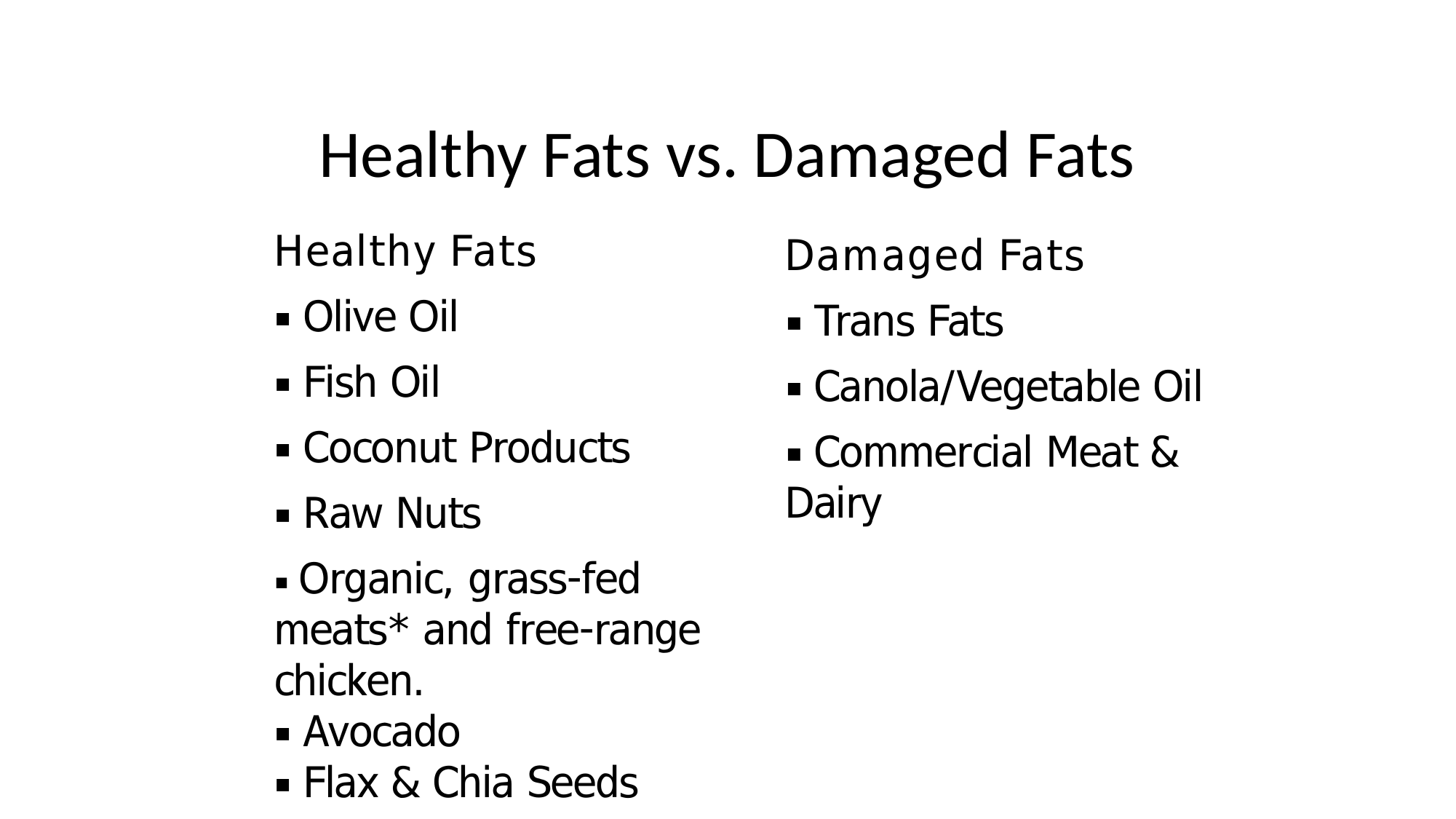

# Healthy Fats vs. Damaged Fats
Healthy Fats

▪ Olive Oil

▪ Fish Oil

▪ Coconut Products

▪ Raw Nuts

▪ Organic, grass-fed meats* and free-range chicken.
▪ Avocado
▪ Flax & Chia Seeds
Damaged Fats

▪ Trans Fats

▪ Canola/Vegetable Oil

▪ Commercial Meat & Dairy